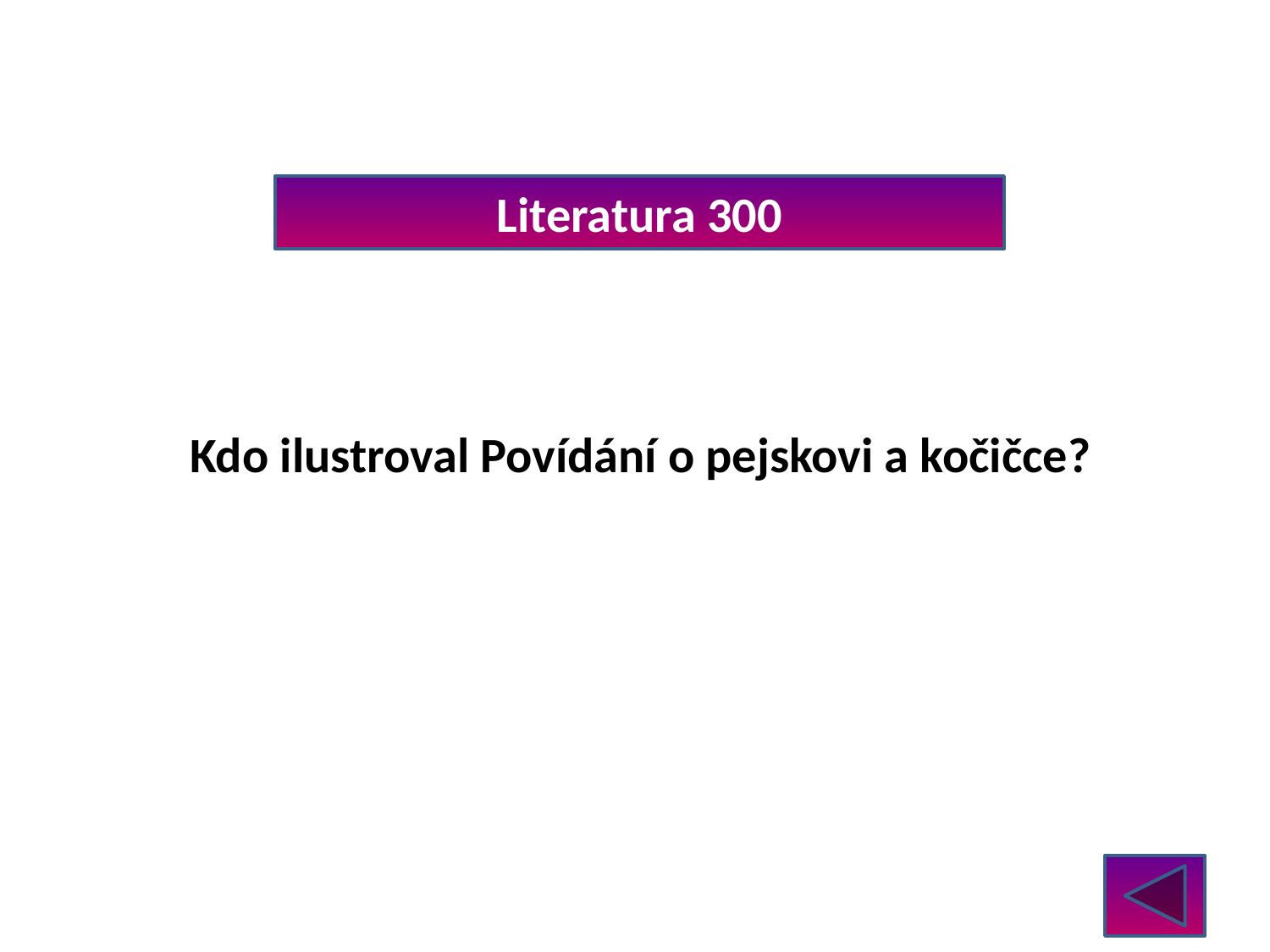

Literatura 300
Kdo ilustroval Povídání o pejskovi a kočičce?

Josef ČAPEK